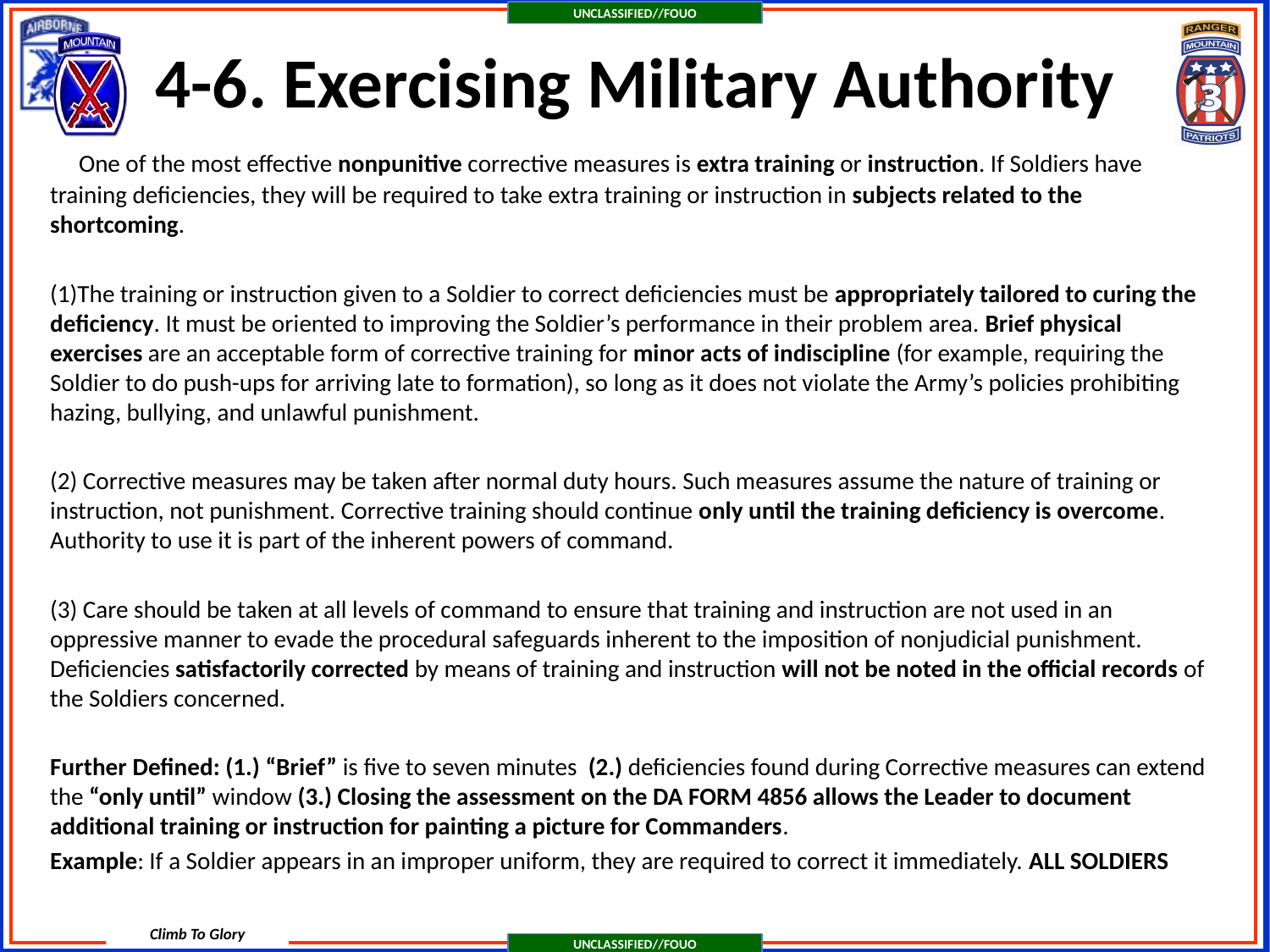

# 4-6. Exercising Military Authority
    One of the most effective nonpunitive corrective measures is extra training or instruction. If Soldiers have training deficiencies, they will be required to take extra training or instruction in subjects related to the shortcoming.

(1)The training or instruction given to a Soldier to correct deficiencies must be appropriately tailored to curing the deficiency. It must be oriented to improving the Soldier’s performance in their problem area. Brief physical exercises are an acceptable form of corrective training for minor acts of indiscipline (for example, requiring the Soldier to do push-ups for arriving late to formation), so long as it does not violate the Army’s policies prohibiting hazing, bullying, and unlawful punishment.

(2) Corrective measures may be taken after normal duty hours. Such measures assume the nature of training or instruction, not punishment. Corrective training should continue only until the training deficiency is overcome. Authority to use it is part of the inherent powers of command.

(3) Care should be taken at all levels of command to ensure that training and instruction are not used in an oppressive manner to evade the procedural safeguards inherent to the imposition of nonjudicial punishment. Deficiencies satisfactorily corrected by means of training and instruction will not be noted in the official records of the Soldiers concerned.

Further Defined: (1.) “Brief” is five to seven minutes  (2.) deficiencies found during Corrective measures can extend the “only until” window (3.) Closing the assessment on the DA FORM 4856 allows the Leader to document additional training or instruction for painting a picture for Commanders.
Example: If a Soldier appears in an improper uniform, they are required to correct it immediately. ALL SOLDIERS